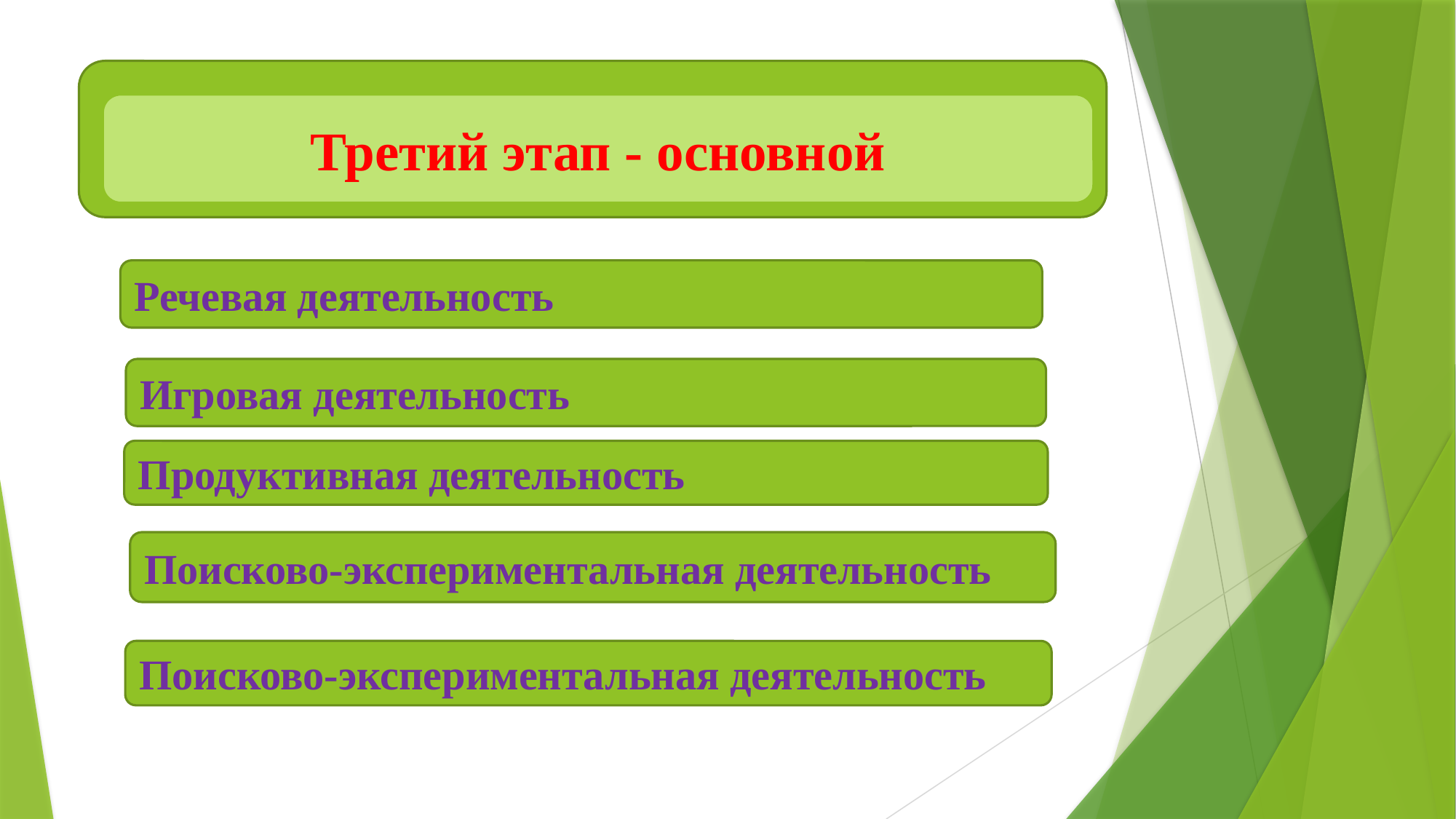

#
Третий этап - основной

Речевая деятельность
Игровая деятельность
Продуктивная деятельность
Поисково-экспериментальная деятельность
Поисково-экспериментальная деятельность